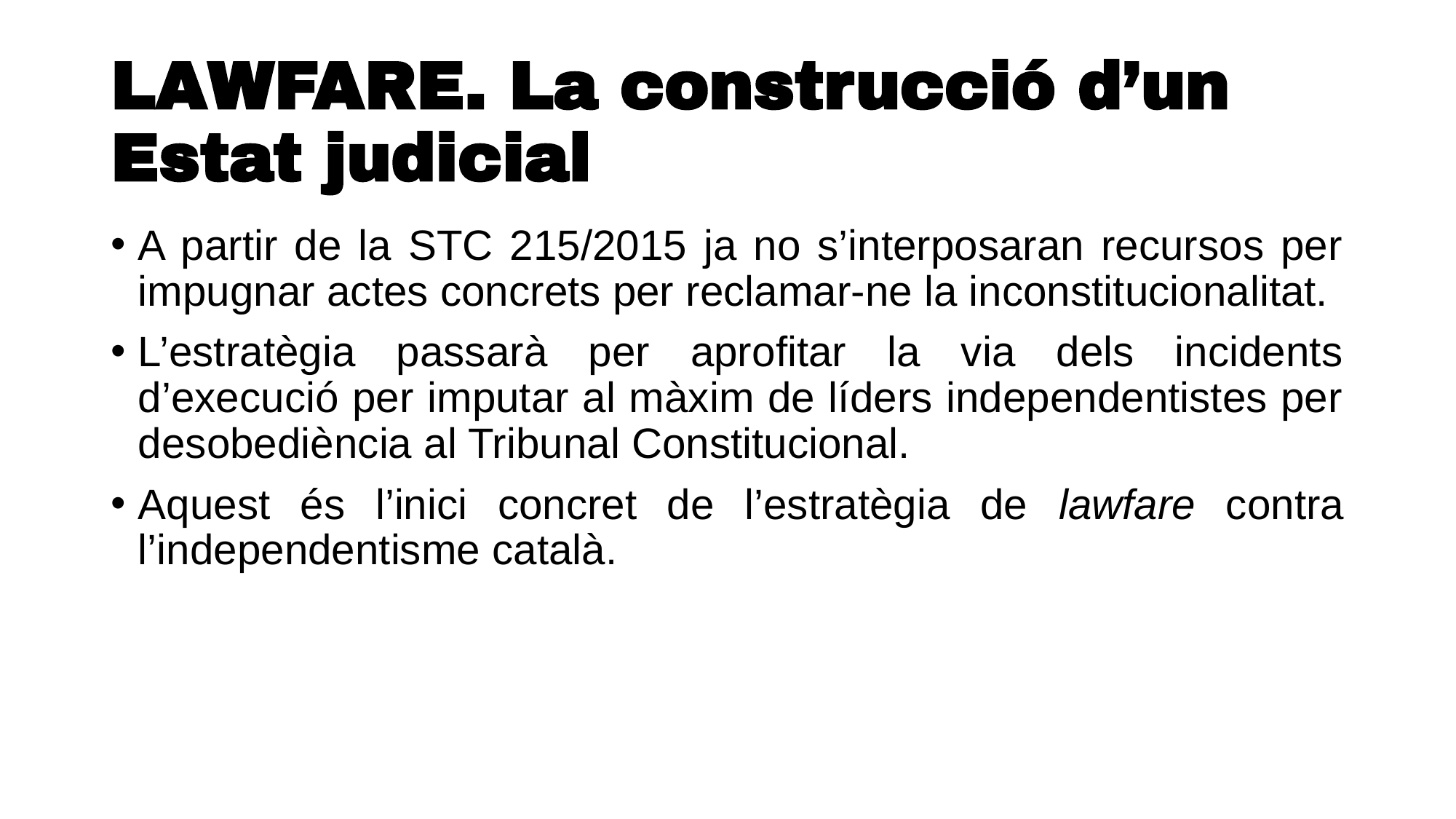

# LAWFARE. La construcció d’un Estat judicial
A partir de la STC 215/2015 ja no s’interposaran recursos per impugnar actes concrets per reclamar-ne la inconstitucionalitat.
L’estratègia passarà per aprofitar la via dels incidents d’execució per imputar al màxim de líders independentistes per desobediència al Tribunal Constitucional.
Aquest és l’inici concret de l’estratègia de lawfare contra l’independentisme català.